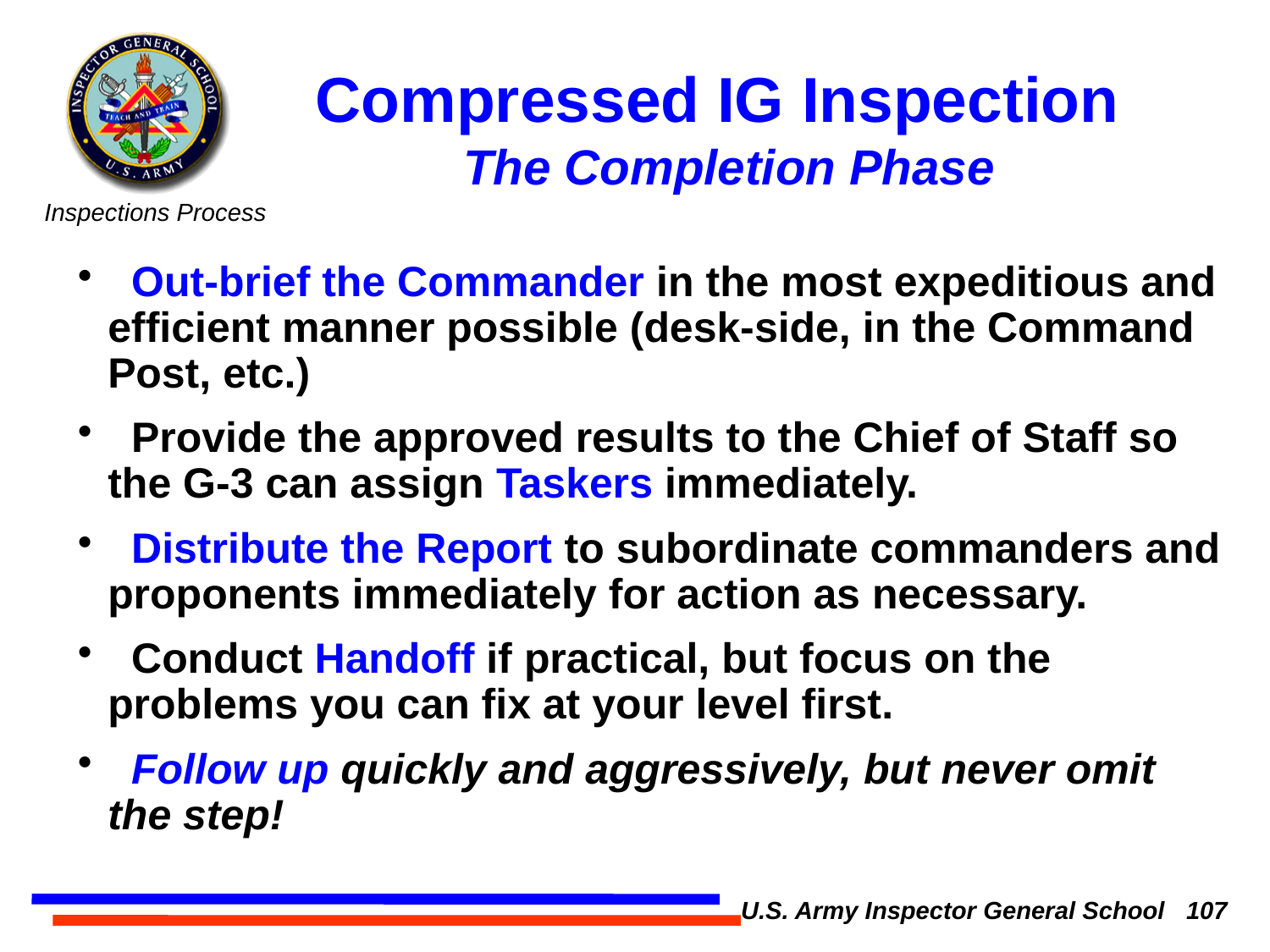

Compressed IG Inspection
The Completion Phase
  Out-brief the Commander in the most expeditious and efficient manner possible (desk-side, in the Command Post, etc.)
  Provide the approved results to the Chief of Staff so the G-3 can assign Taskers immediately.
  Distribute the Report to subordinate commanders and proponents immediately for action as necessary.
  Conduct Handoff if practical, but focus on the problems you can fix at your level first.
  Follow up quickly and aggressively, but never omit the step!
U.S. Army Inspector General School   107